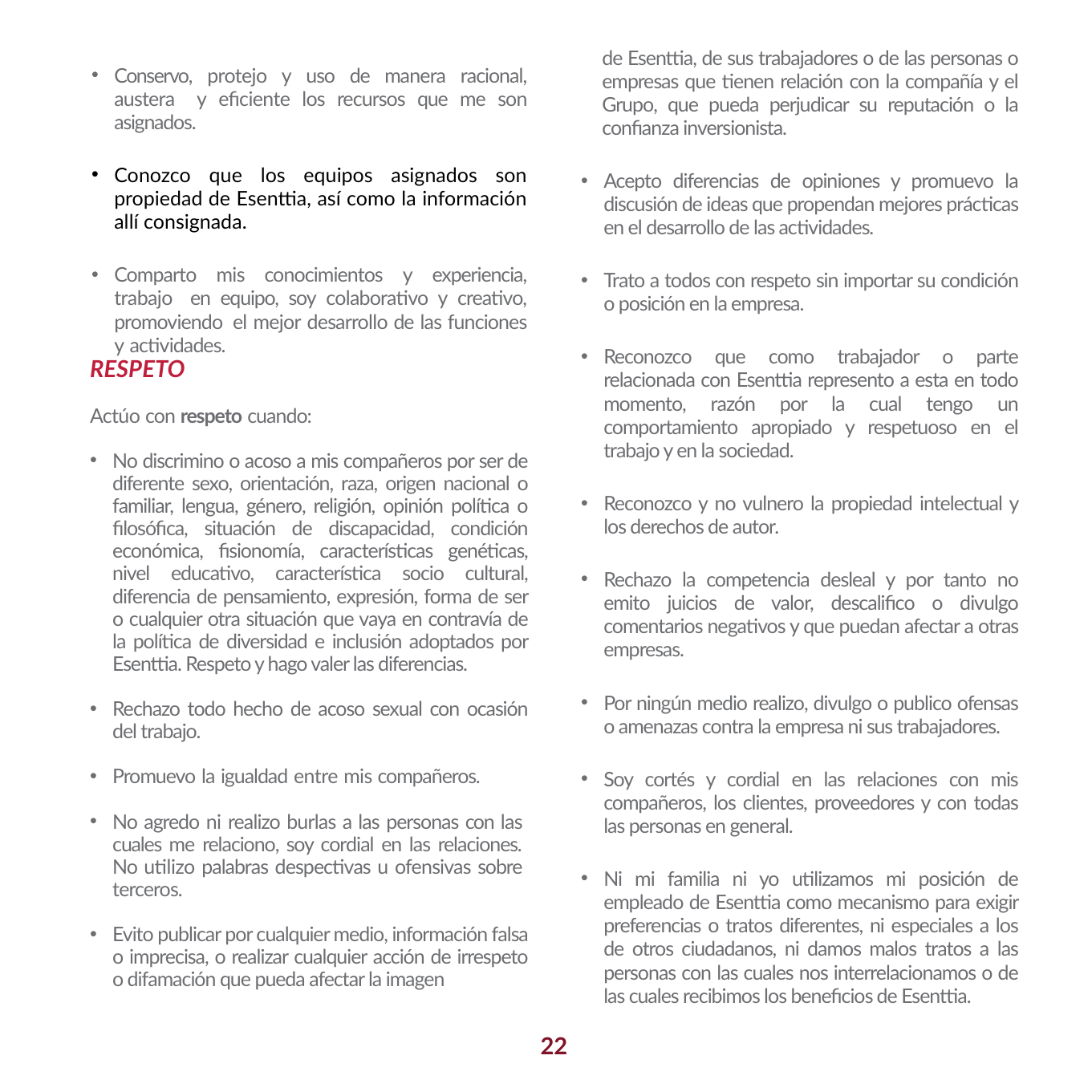

de Esenttia, de sus trabajadores o de las personas o empresas que tienen relación con la compañía y el Grupo, que pueda perjudicar su reputación o la confianza inversionista.

Acepto diferencias de opiniones y promuevo la discusión de ideas que propendan mejores prácticas en el desarrollo de las actividades.

Trato a todos con respeto sin importar su condición o posición en la empresa.

Reconozco que como trabajador o parte relacionada con Esenttia represento a esta en todo momento, razón por la cual tengo un comportamiento apropiado y respetuoso en el trabajo y en la sociedad.

Reconozco y no vulnero la propiedad intelectual y los derechos de autor.

Rechazo la competencia desleal y por tanto no emito juicios de valor, descalifico o divulgo comentarios negativos y que puedan afectar a otras empresas.

Por ningún medio realizo, divulgo o publico ofensas o amenazas contra la empresa ni sus trabajadores.

Soy cortés y cordial en las relaciones con mis compañeros, los clientes, proveedores y con todas las personas en general.

Ni mi familia ni yo utilizamos mi posición de empleado de Esenttia como mecanismo para exigir preferencias o tratos diferentes, ni especiales a los de otros ciudadanos, ni damos malos tratos a las personas con las cuales nos interrelacionamos o de las cuales recibimos los beneficios de Esenttia.
Conservo, protejo y uso de manera racional, austera  y eficiente los recursos que me son asignados.

Conozco que los equipos asignados son propiedad de Esenttia, así como la información allí consignada.

Comparto mis conocimientos y experiencia, trabajo  en equipo, soy colaborativo y creativo, promoviendo  el mejor desarrollo de las funciones y actividades.
RESPETO

Actúo con respeto cuando:

No discrimino o acoso a mis compañeros por ser de diferente sexo, orientación, raza, origen nacional o familiar, lengua, género, religión, opinión política o filosófica, situación de discapacidad, condición económica, fisionomía, características genéticas, nivel educativo, característica socio cultural, diferencia de pensamiento, expresión, forma de ser o cualquier otra situación que vaya en contravía de la política de diversidad e inclusión adoptados por Esenttia. Respeto y hago valer las diferencias.

Rechazo todo hecho de acoso sexual con ocasión del trabajo.

Promuevo la igualdad entre mis compañeros.

No agredo ni realizo burlas a las personas con las  cuales me relaciono, soy cordial en las relaciones.  No utilizo palabras despectivas u ofensivas sobre  terceros.

Evito publicar por cualquier medio, información falsa o imprecisa, o realizar cualquier acción de irrespeto o difamación que pueda afectar la imagen
22